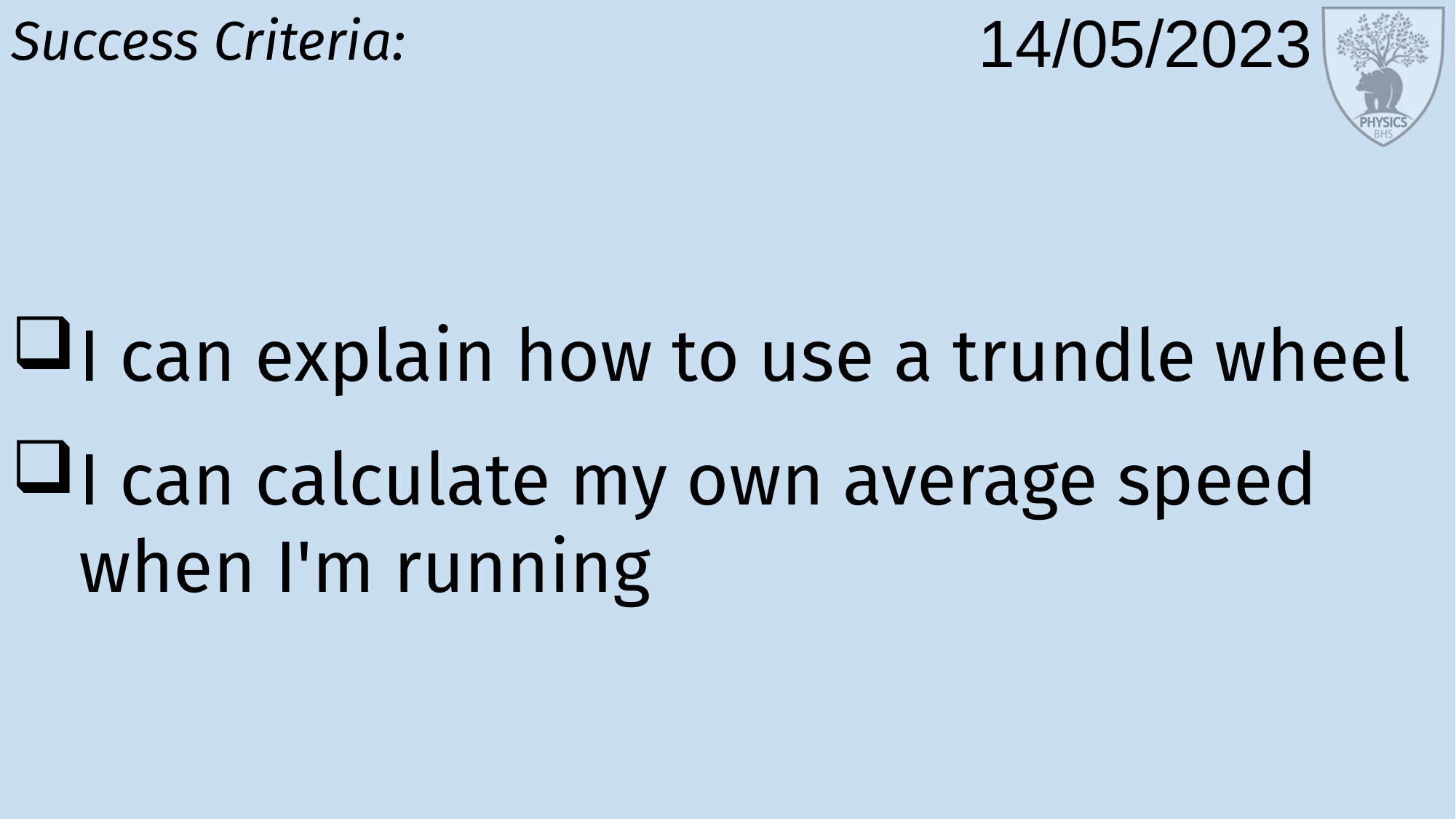

Success Criteria:
I can explain how to use a trundle wheel
I can calculate my own average speed when I'm running